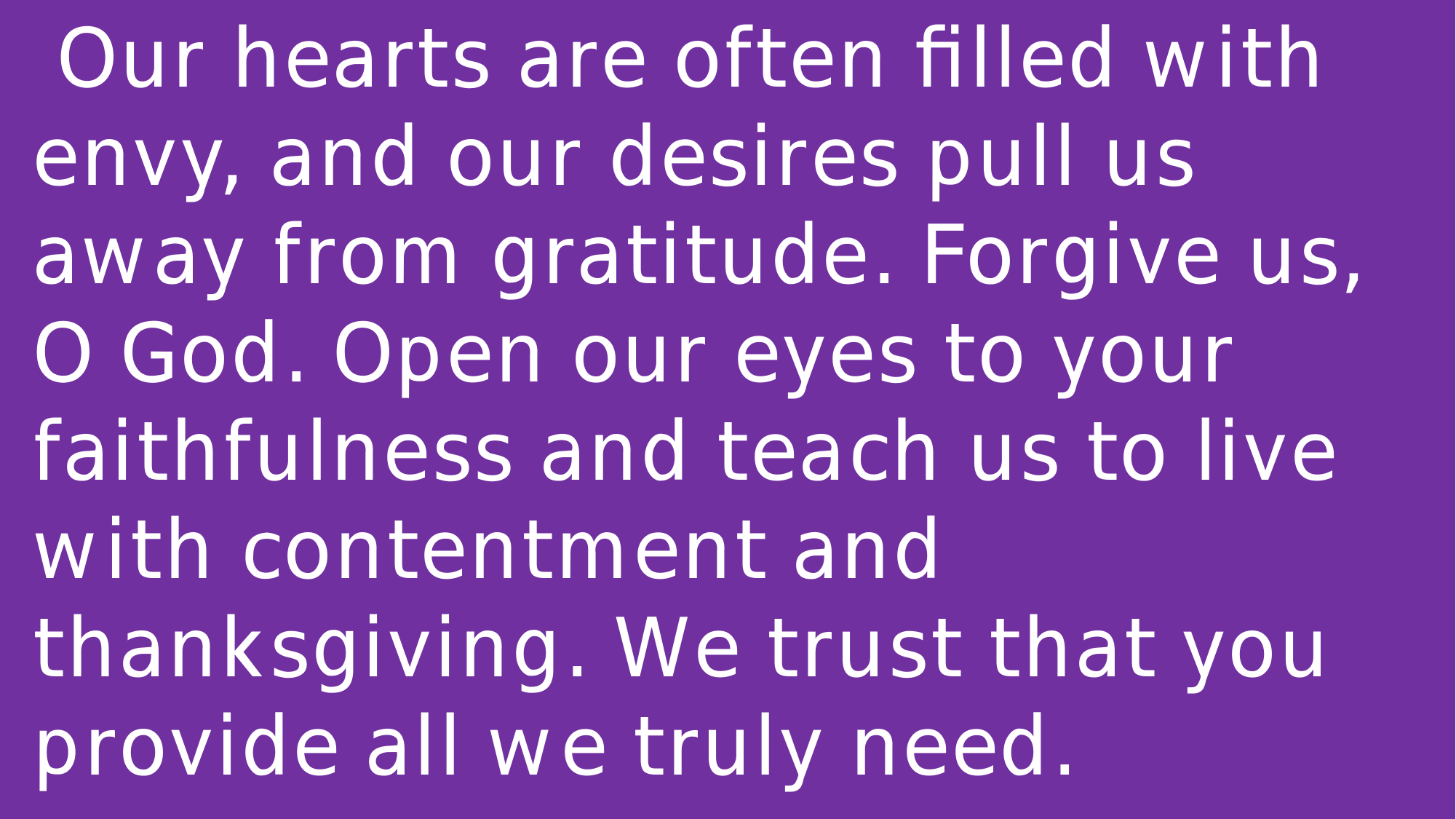

Our hearts are often filled with
 envy, and our desires pull us
 away from gratitude. Forgive us,
 O God. Open our eyes to your
 faithfulness and teach us to live
 with contentment and
 thanksgiving. We trust that you
 provide all we truly need.